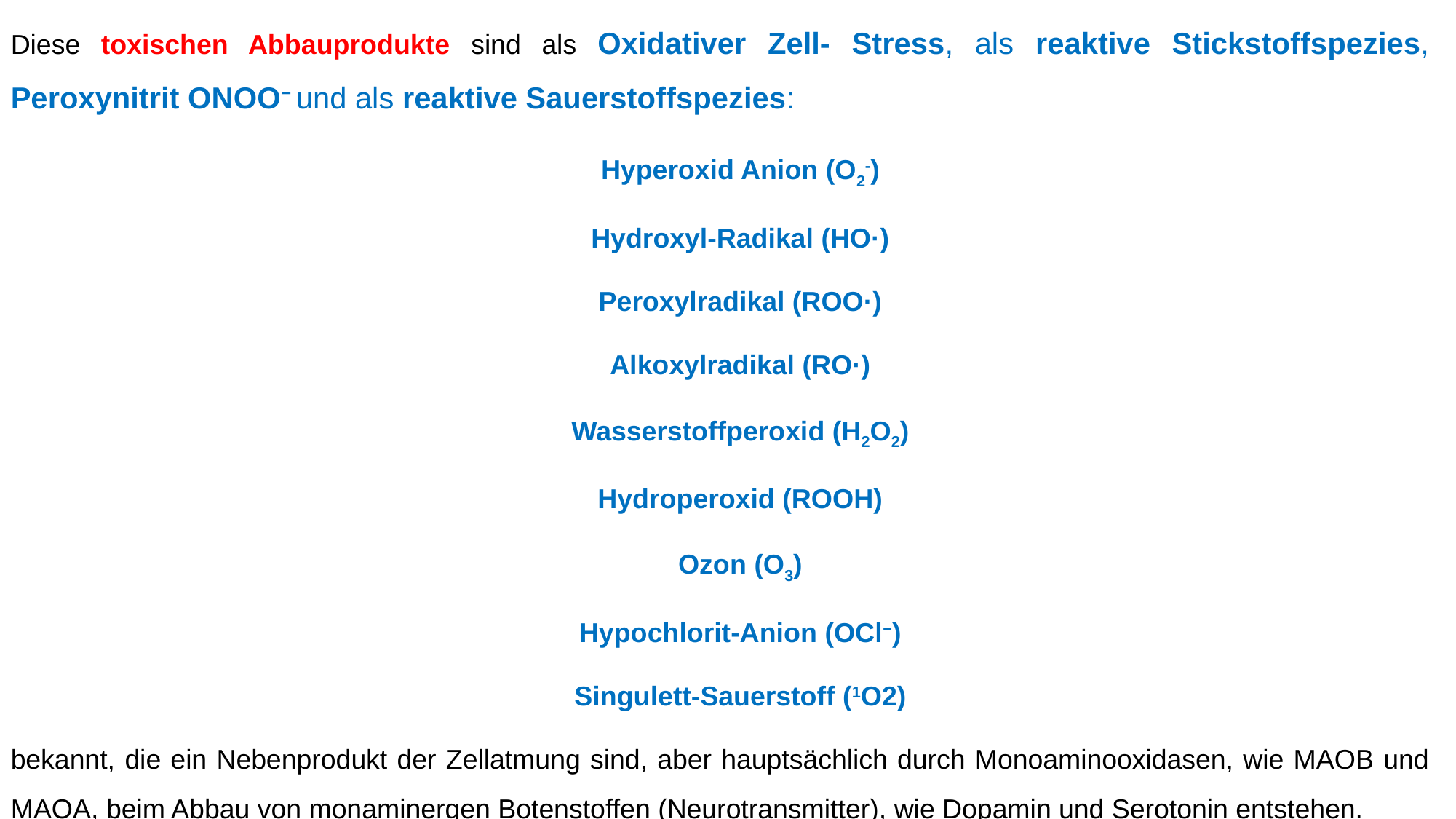

Diese toxischen Abbauprodukte sind als Oxidativer Zell- Stress, als reaktive Stickstoffspezies, Peroxynitrit ONOO− und als reaktive Sauerstoffspezies:
Hyperoxid Anion (O2-)
Hydroxyl-Radikal (HO·)
Peroxylradikal (ROO·)
Alkoxylradikal (RO·)
Wasserstoffperoxid (H2O2)
Hydroperoxid (ROOH)
Ozon (O3)
Hypochlorit-Anion (OCl−)
Singulett-Sauerstoff (1O2)
bekannt, die ein Nebenprodukt der Zellatmung sind, aber hauptsächlich durch Monoaminooxidasen, wie MAOB und MAOA, beim Abbau von monaminergen Botenstoffen (Neurotransmitter), wie Dopamin und Serotonin entstehen.